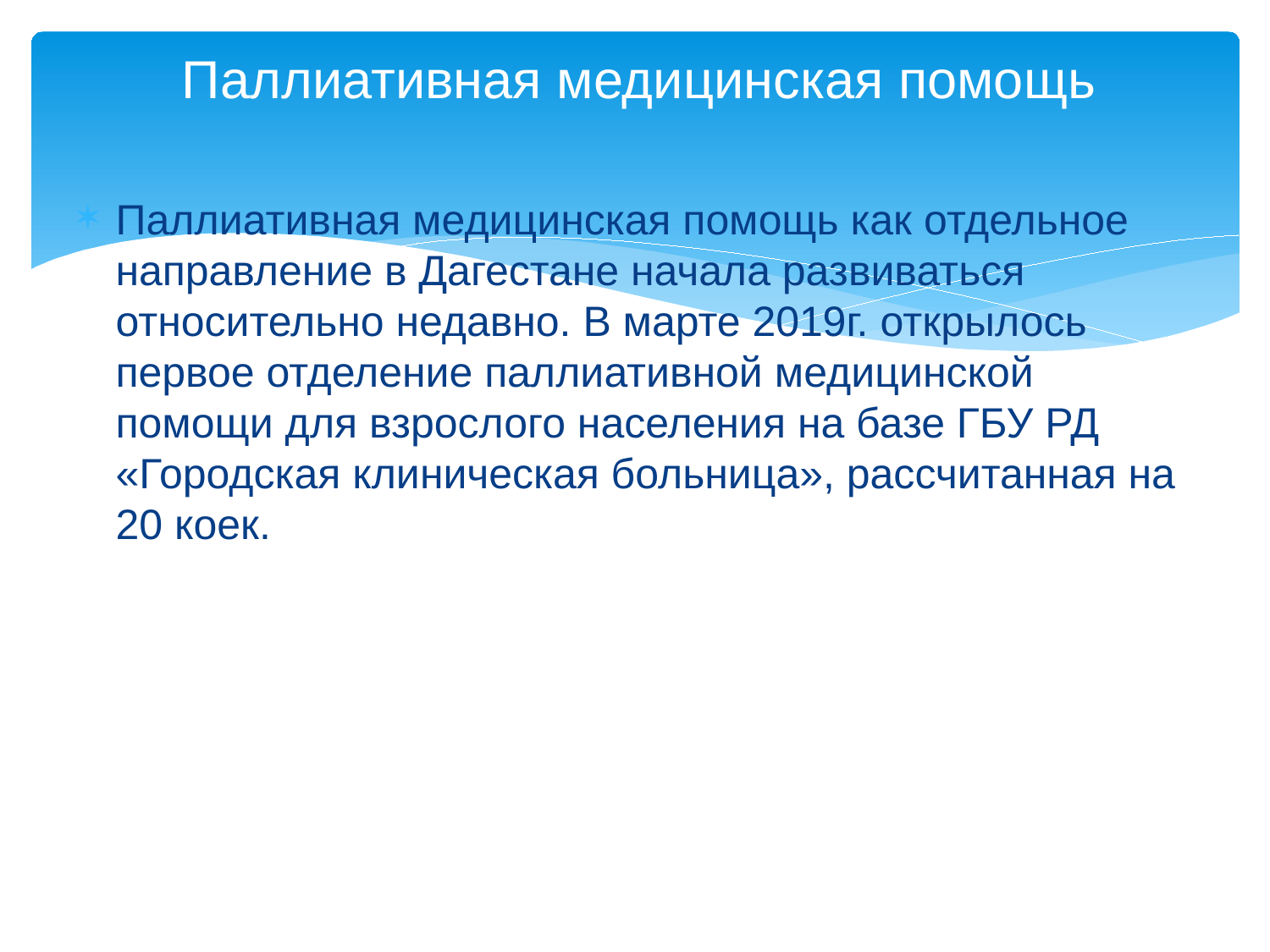

# Паллиативная медицинская помощь
Паллиативная медицинская помощь как отдельное направление в Дагестане начала развиваться относительно недавно. В марте 2019г. открылось первое отделение паллиативной медицинской помощи для взрослого населения на базе ГБУ РД «Городская клиническая больница», рассчитанная на 20 коек.